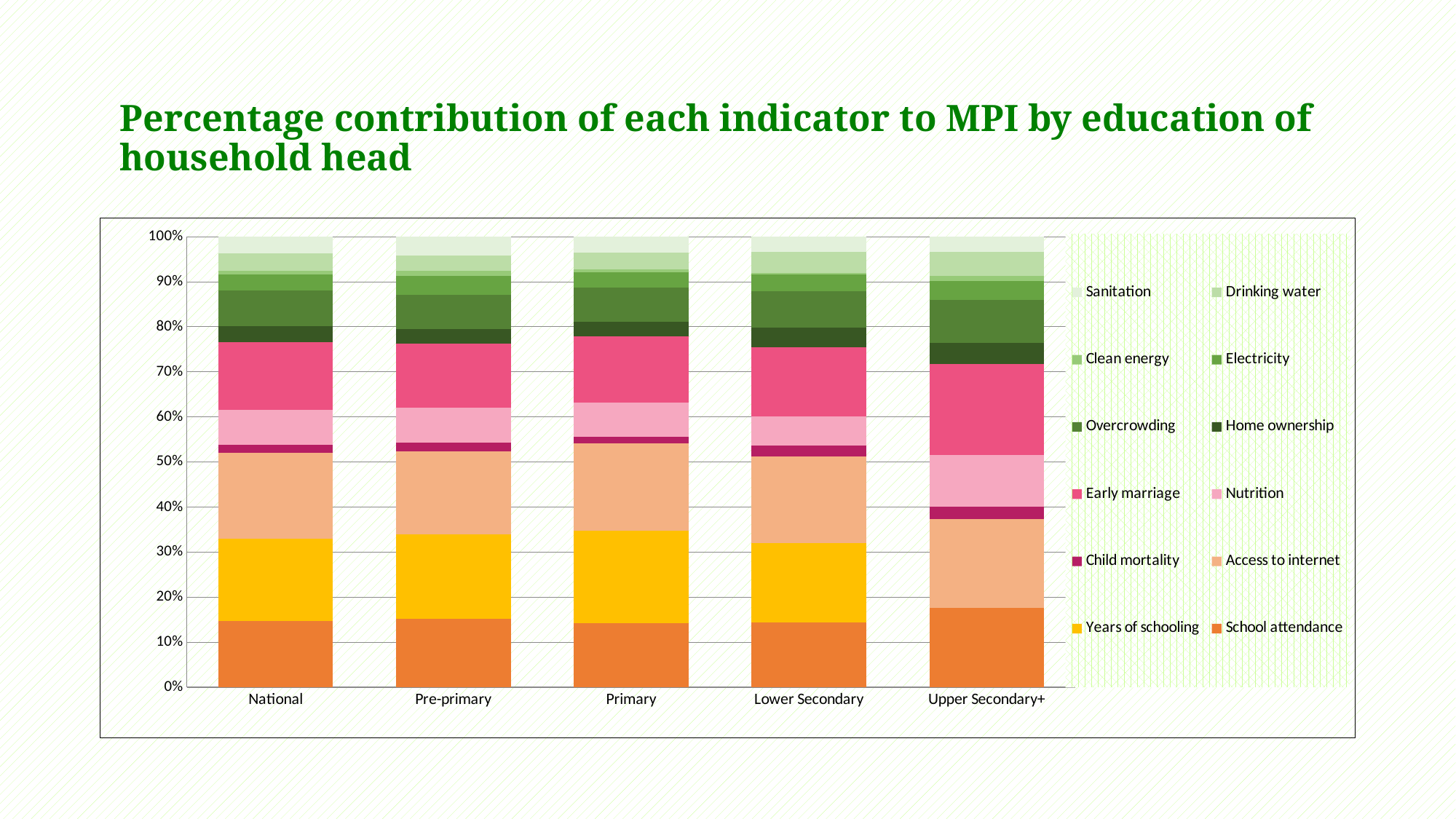

# Percentage contribution of each indicator to MPI by education of household head

### Chart

| Category | School attendance | Years of schooling | Access to internet | Child mortality | Nutrition | Early marriage | Home ownership | Overcrowding | Electricity | Clean energy | Drinking water | Sanitation |
|---|---|---|---|---|---|---|---|---|---|---|---|---|
| National | 14.70437 | 18.23949 | 19.13602 | 1.801964 | 7.68739 | 15.04728 | 3.545362 | 7.84224 | 3.692316 | 0.7135258 | 3.917648 | 3.672385 |
| Pre-primary | 15.229999999999999 | 18.704 | 18.461 | 1.871 | 7.828 | 14.193 | 3.173 | 7.672 | 4.2 | 1.089 | 3.3939999999999997 | 4.185 |
| Primary | 14.204 | 20.599 | 19.353 | 1.439 | 7.636 | 14.62 | 3.247 | 7.614999999999999 | 3.3970000000000002 | 0.626 | 3.703 | 3.5610000000000004 |
| Lower Secondary | 14.376 | 17.665 | 19.259999999999998 | 2.2929999999999997 | 6.4350000000000005 | 15.511 | 4.347 | 8.083 | 3.6510000000000002 | 0.296 | 4.662999999999999 | 3.4189999999999996 |
| Upper Secondary+ | 17.649 | 0.0 | 19.62 | 2.82 | 11.474 | 20.125999999999998 | 4.765 | 9.478 | 4.192 | 1.25 | 5.257 | 3.3689999999999998 |